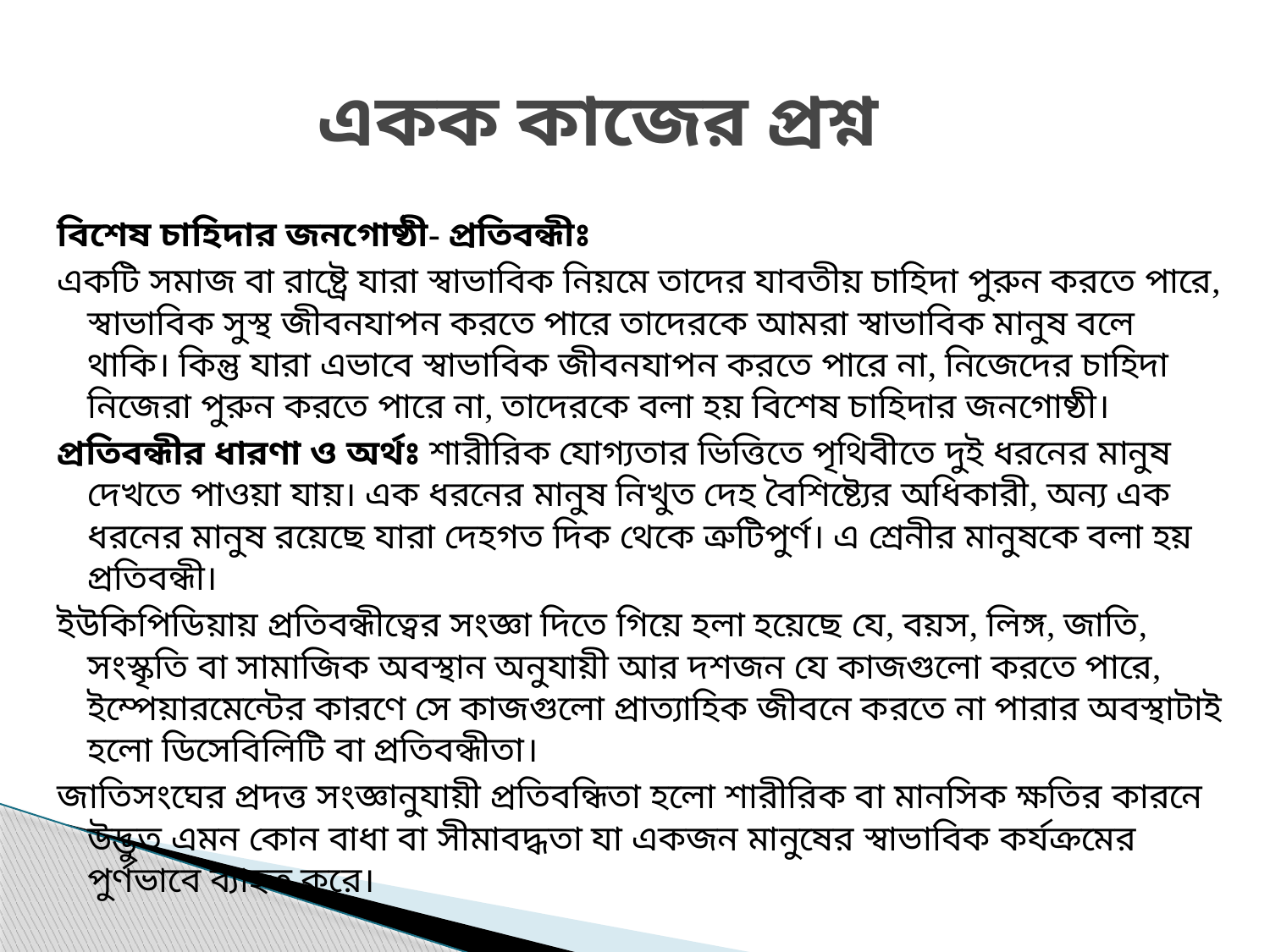

# একক কাজের প্রশ্ন
বিশেষ চাহিদার জনগোষ্ঠী- প্রতিবন্ধীঃ
একটি সমাজ বা রাষ্ট্রে যারা স্বাভাবিক নিয়মে তাদের যাবতীয় চাহিদা পুরুন করতে পারে, স্বাভাবিক সুস্থ জীবনযাপন করতে পারে তাদেরকে আমরা স্বাভাবিক মানুষ বলে থাকি। কিন্তু যারা এভাবে স্বাভাবিক জীবনযাপন করতে পারে না, নিজেদের চাহিদা নিজেরা পুরুন করতে পারে না, তাদেরকে বলা হয় বিশেষ চাহিদার জনগোষ্ঠী।
প্রতিবন্ধীর ধারণা ও অর্থঃ শারীরিক যোগ্যতার ভিত্তিতে পৃথিবীতে দুই ধরনের মানুষ দেখতে পাওয়া যায়। এক ধরনের মানুষ নিখুত দেহ বৈশিষ্ট্যের অধিকারী, অন্য এক ধরনের মানুষ রয়েছে যারা দেহগত দিক থেকে ত্রুটিপুর্ণ। এ শ্রেনীর মানুষকে বলা হয় প্রতিবন্ধী।
ইউকিপিডিয়ায় প্রতিবন্ধীত্বের সংজ্ঞা দিতে গিয়ে হলা হয়েছে যে, বয়স, লিঙ্গ, জাতি, সংস্কৃতি বা সামাজিক অবস্থান অনুযায়ী আর দশজন যে কাজগুলো করতে পারে, ইম্পেয়ারমেন্টের কারণে সে কাজগুলো প্রাত্যাহিক জীবনে করতে না পারার অবস্থাটাই হলো ডিসেবিলিটি বা প্রতিবন্ধীতা।
জাতিসংঘের প্রদত্ত সংজ্ঞানুযায়ী প্রতিবন্ধিতা হলো শারীরিক বা মানসিক ক্ষতির কারনে উদ্ভুত এমন কোন বাধা বা সীমাবদ্ধতা যা একজন মানুষের স্বাভাবিক কর্যক্রমের পুর্ণভাবে ব্যাহত করে।